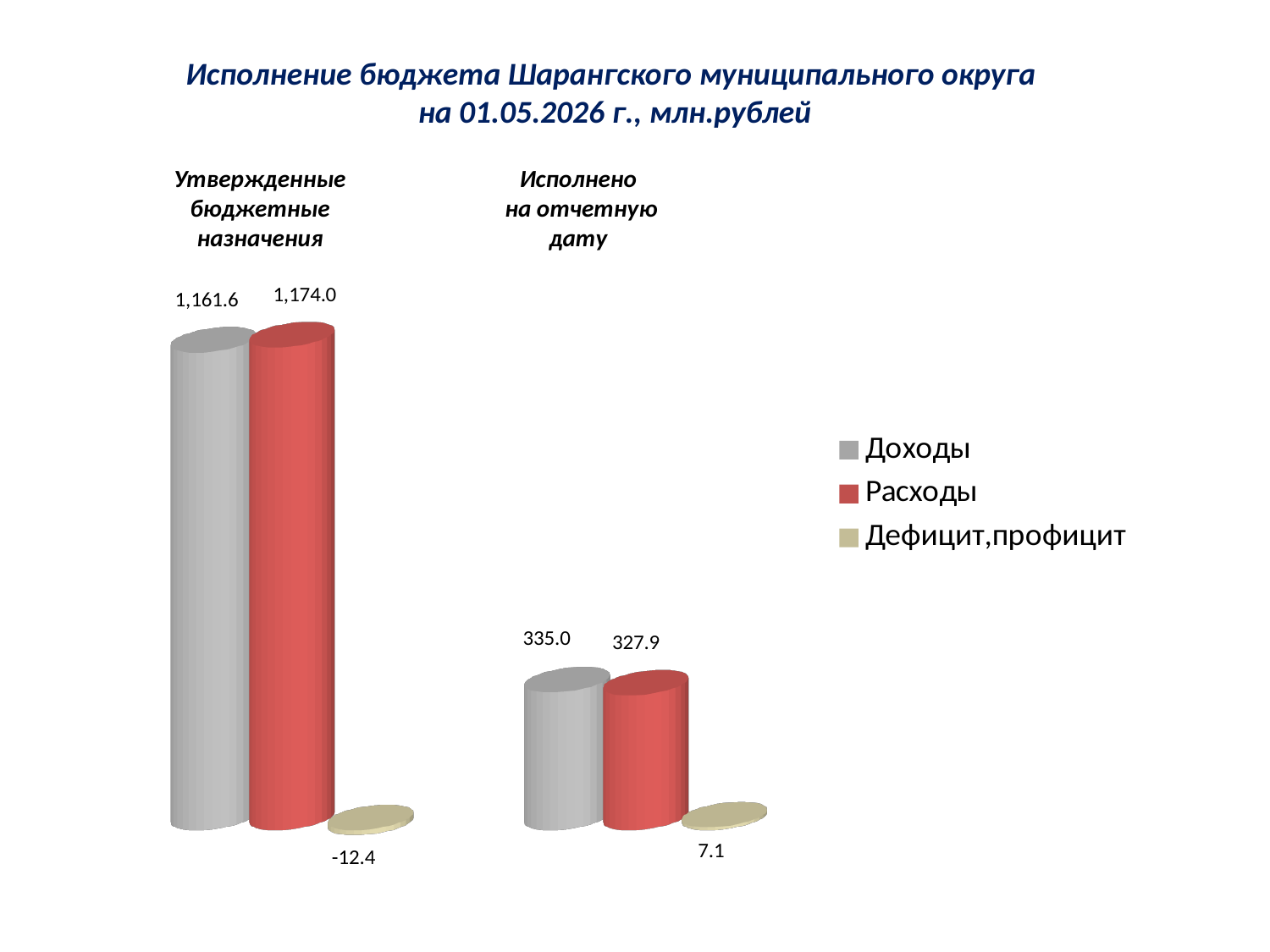

# Исполнение бюджета Шарангского муниципального округа на 01.05.2026 г., млн.рублей
Утвержденные бюджетные назначения
Исполнено
 на отчетную дату

[unsupported chart]